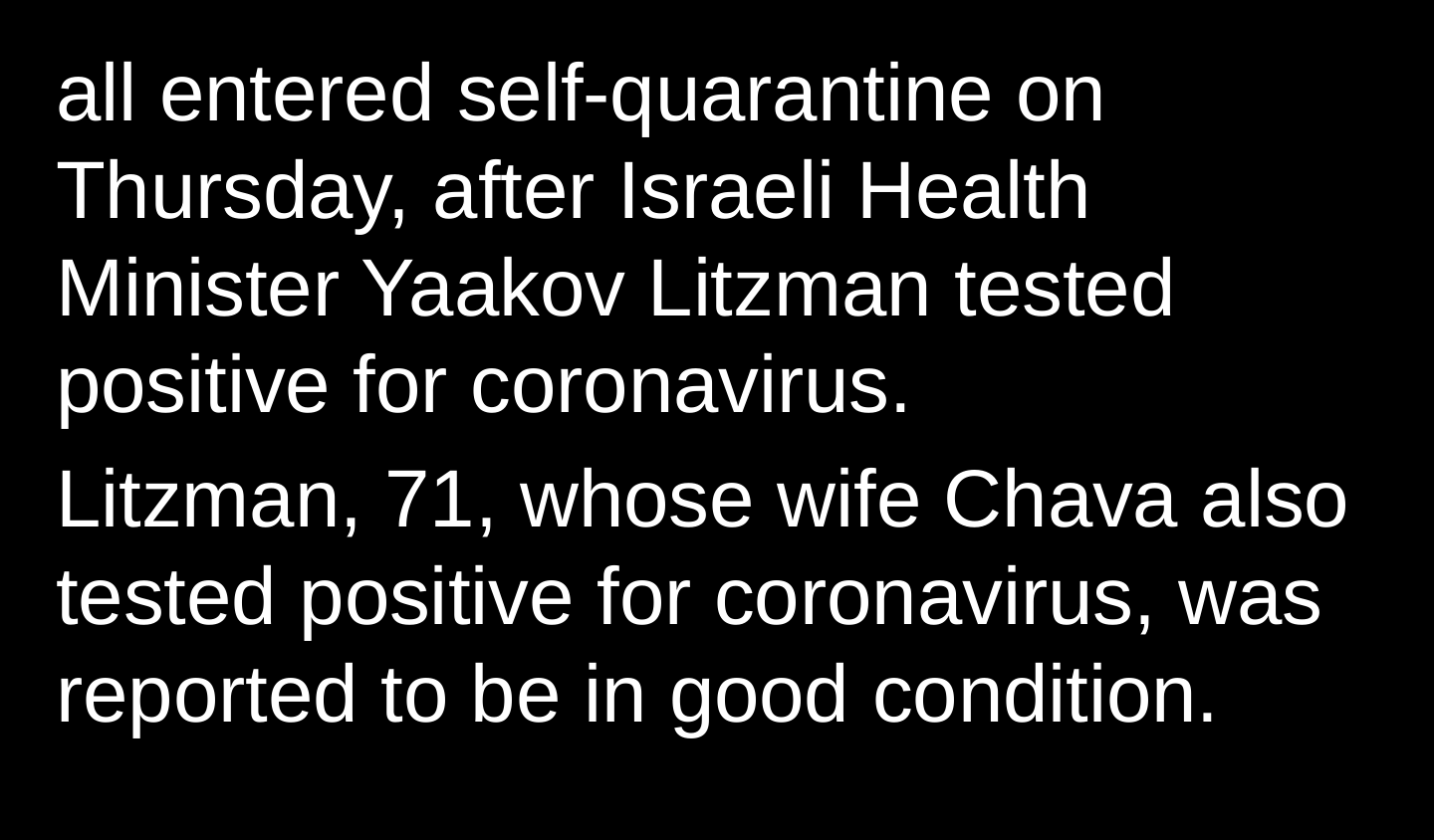

all entered self-quarantine on Thursday, after Israeli Health Minister Yaakov Litzman tested positive for coronavirus.
Litzman, 71, whose wife Chava also tested positive for coronavirus, was reported to be in good condition.